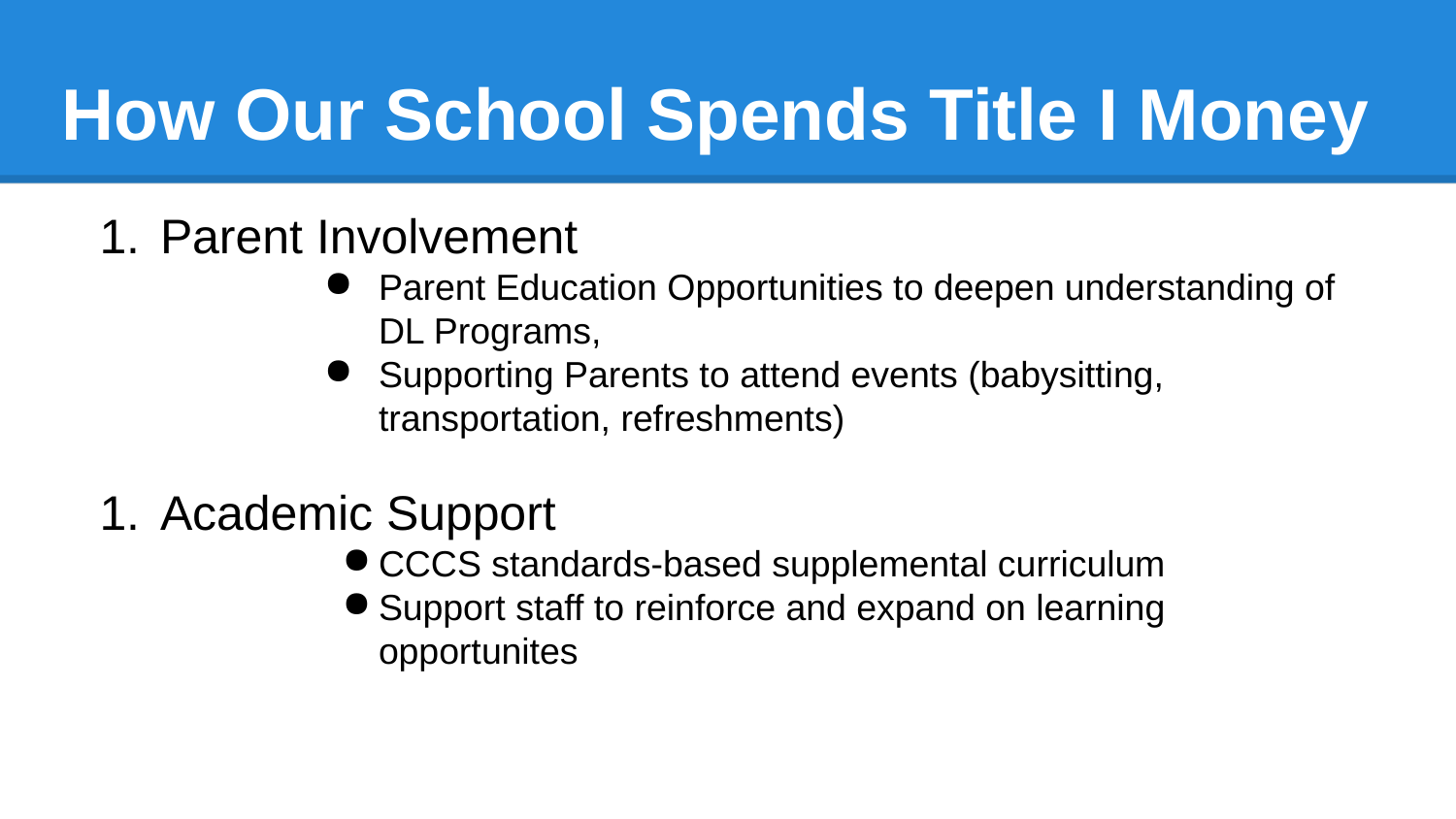

# How Our School Spends Title I Money
Parent Involvement
Parent Education Opportunities to deepen understanding of DL Programs,
Supporting Parents to attend events (babysitting, transportation, refreshments)

Academic Support
CCCS standards-based supplemental curriculum
Support staff to reinforce and expand on learning opportunites